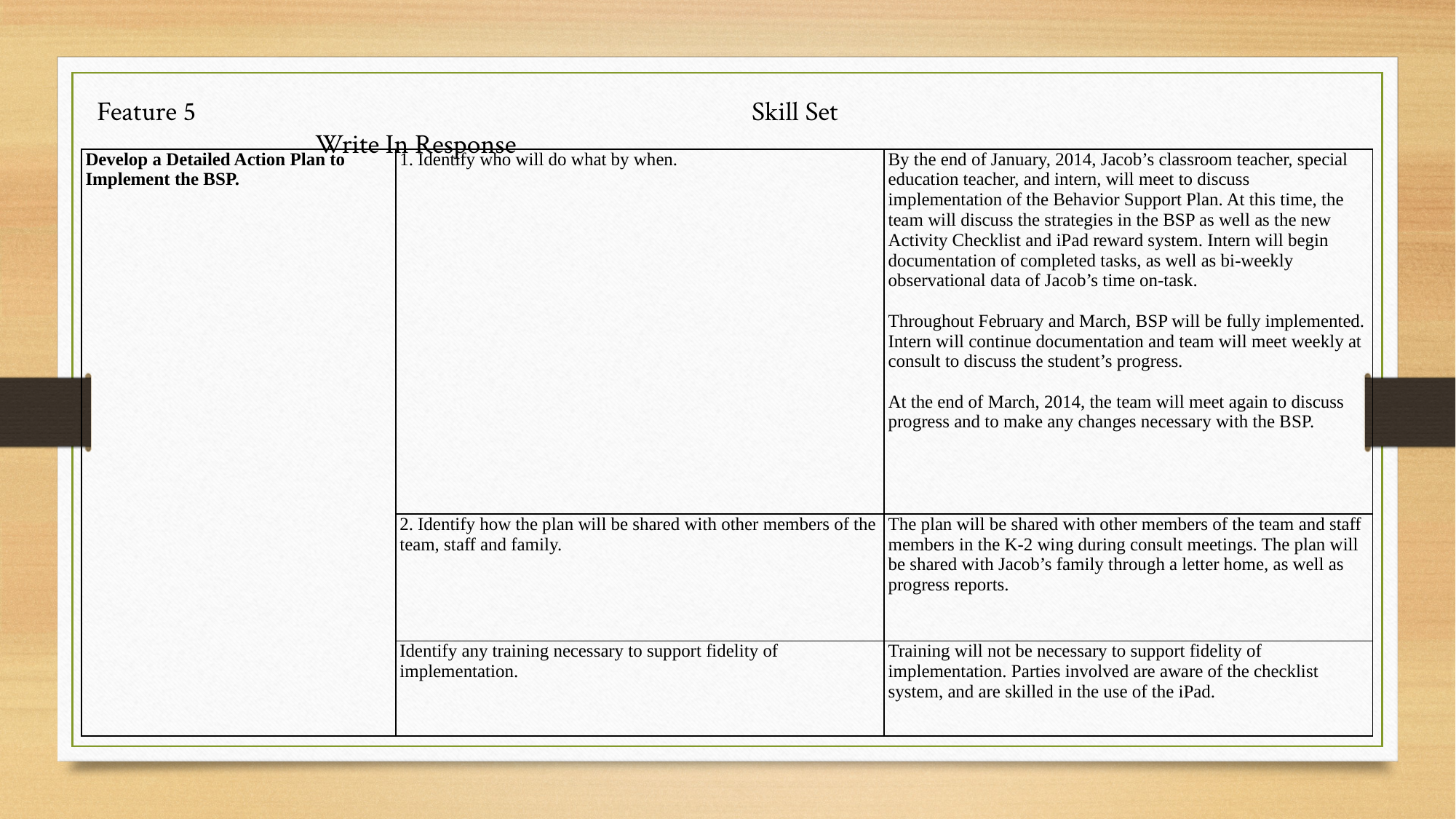

Feature 5  				        	Skill Set							Write In Response

| Develop a Detailed Action Plan to Implement the BSP. | 1. Identify who will do what by when. | By the end of January, 2014, Jacob’s classroom teacher, special education teacher, and intern, will meet to discuss implementation of the Behavior Support Plan. At this time, the team will discuss the strategies in the BSP as well as the new Activity Checklist and iPad reward system. Intern will begin documentation of completed tasks, as well as bi-weekly observational data of Jacob’s time on-task.   Throughout February and March, BSP will be fully implemented. Intern will continue documentation and team will meet weekly at consult to discuss the student’s progress.   At the end of March, 2014, the team will meet again to discuss progress and to make any changes necessary with the BSP. |
| --- | --- | --- |
|  | 2. Identify how the plan will be shared with other members of the team, staff and family. | The plan will be shared with other members of the team and staff members in the K-2 wing during consult meetings. The plan will be shared with Jacob’s family through a letter home, as well as progress reports. |
|  | Identify any training necessary to support fidelity of implementation. | Training will not be necessary to support fidelity of implementation. Parties involved are aware of the checklist system, and are skilled in the use of the iPad. |